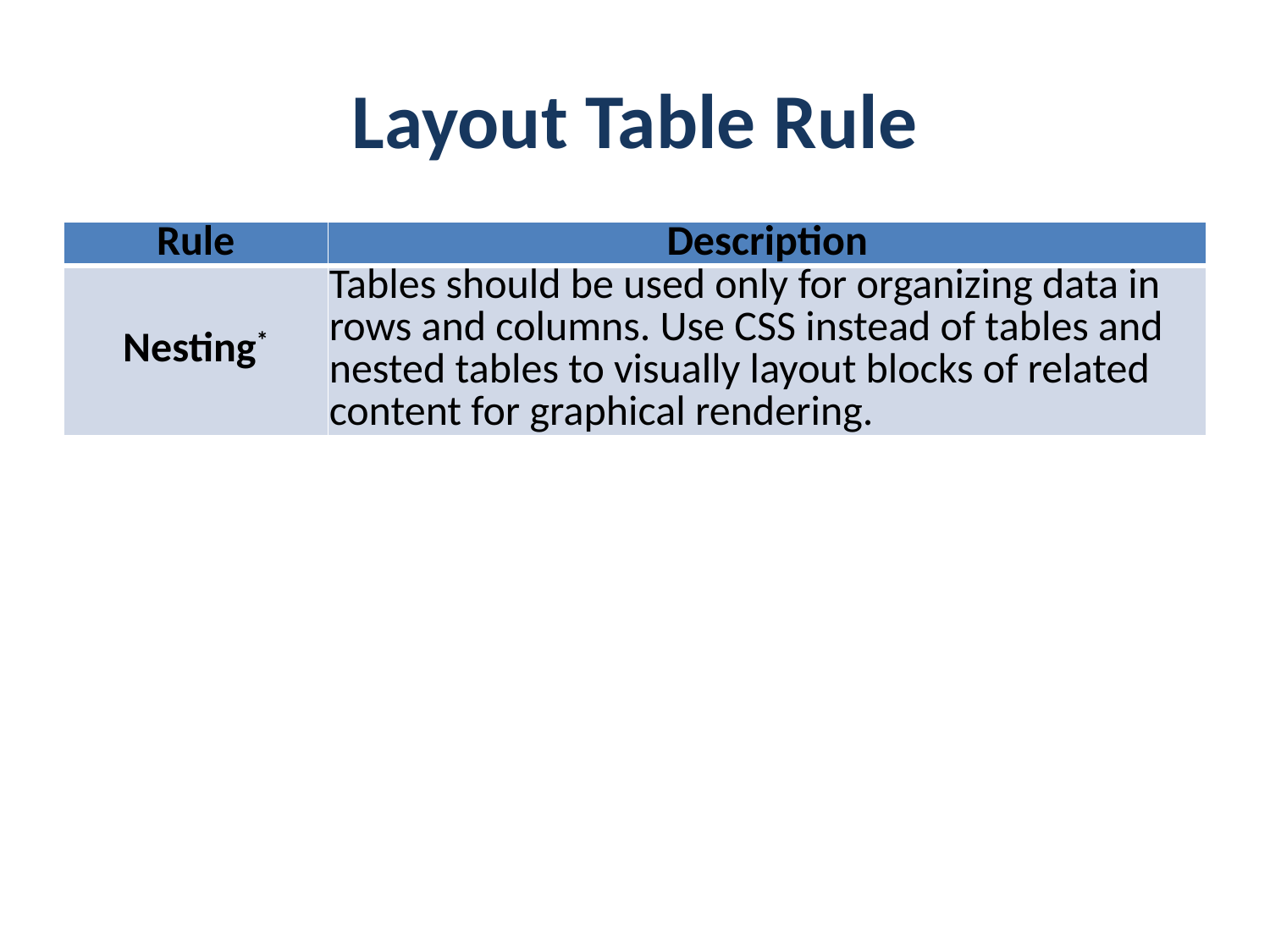

# Layout Table Rule
| Rule | Description |
| --- | --- |
| Nesting\* | Tables should be used only for organizing data in rows and columns. Use CSS instead of tables and nested tables to visually layout blocks of related content for graphical rendering. |